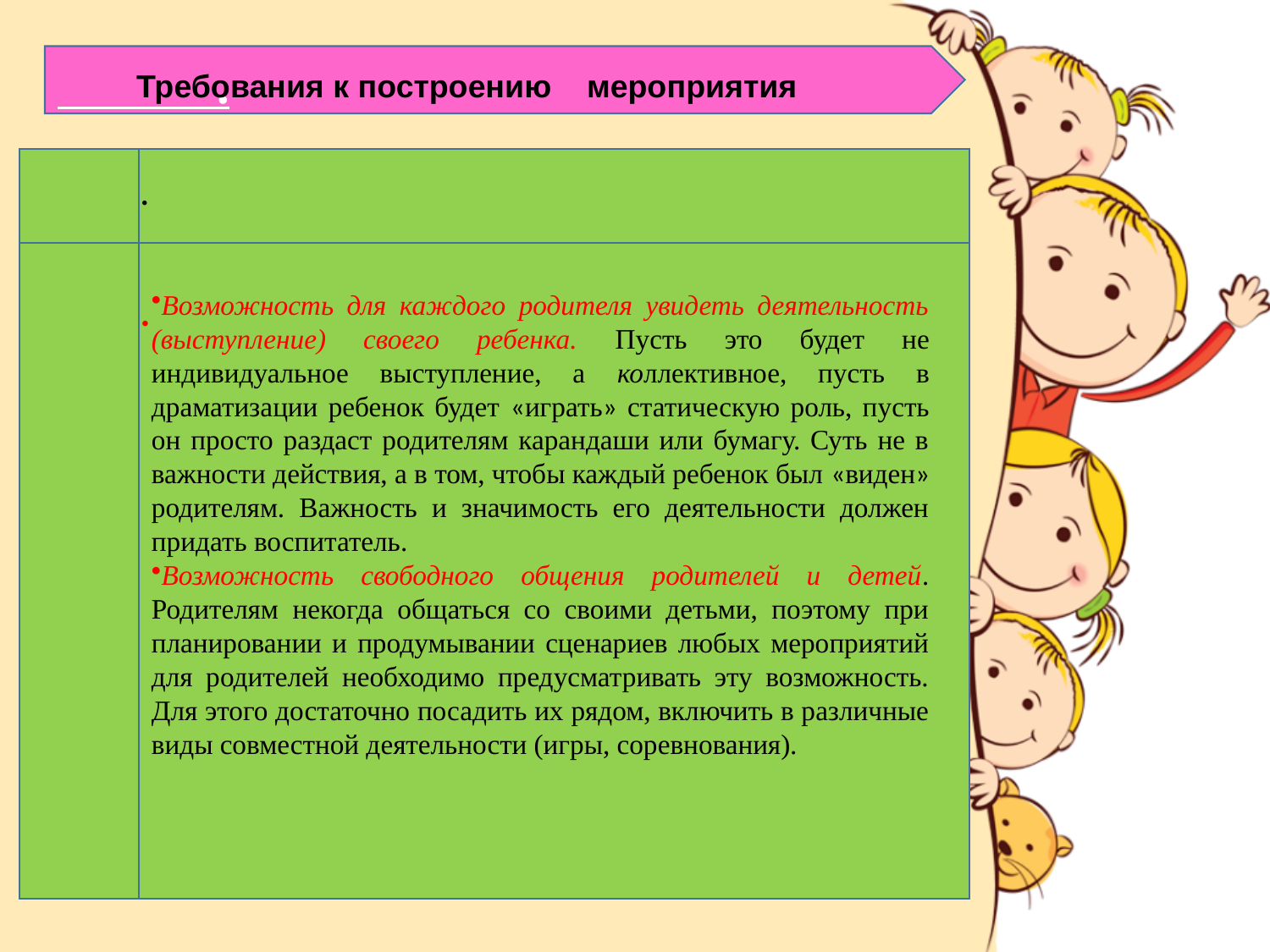

.
     Требования к построению    мероприятия

Возможность для каждого родителя увидеть деятельность (выступление) своего ребенка. Пусть это будет не индивидуальное выступление, а коллективное, пусть в драматизации ребенок будет «играть» статическую роль, пусть он просто раздаст родителям карандаши или бумагу. Суть не в важности действия, а в том, чтобы каждый ребенок был «виден» родителям. Важность и значимость его деятельности должен придать воспитатель.
Возможность свободного общения родителей и детей. Родителям некогда общаться со своими детьми, поэтому при планировании и продумывании сценариев любых мероприятий для родителей необходимо предусматривать эту возможность. Для этого достаточно посадить их рядом, включить в различные виды совместной деятельности (игры, соревнования).